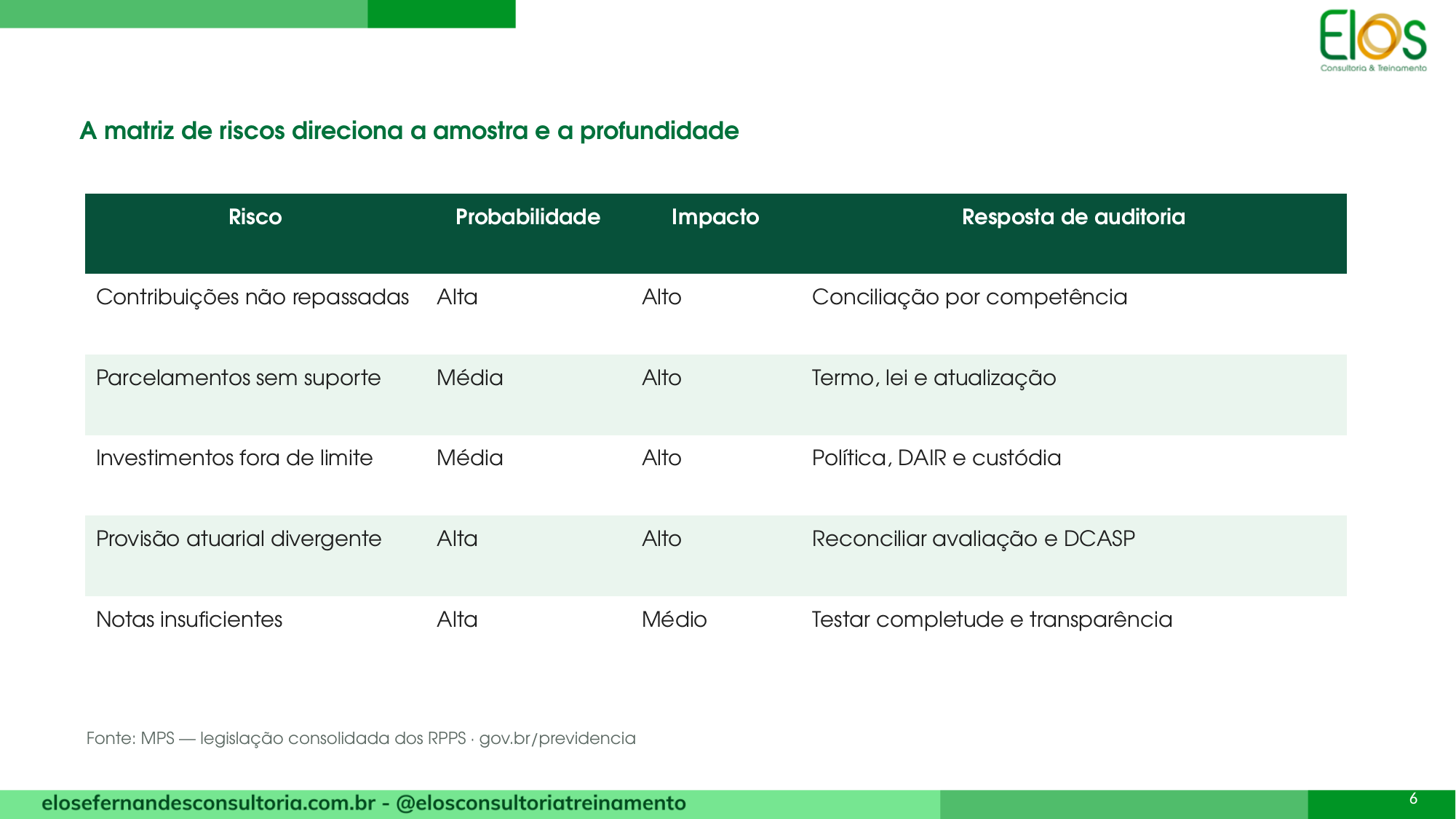

A matriz de riscos direciona a amostra e a profundidade

| Risco | Probabilidade | Impacto | Resposta de auditoria |
| --- | --- | --- | --- |
| Contribuições não repassadas | Alta | Alto | Conciliação por competência |
| Parcelamentos sem suporte | Média | Alto | Termo, lei e atualização |
| Investimentos fora de limite | Média | Alto | Política, DAIR e custódia |
| Provisão atuarial divergente | Alta | Alto | Reconciliar avaliação e DCASP |
| Notas insuficientes | Alta | Médio | Testar completude e transparência |
Fonte: MPS — legislação consolidada dos RPPS · gov.br/previdencia
6